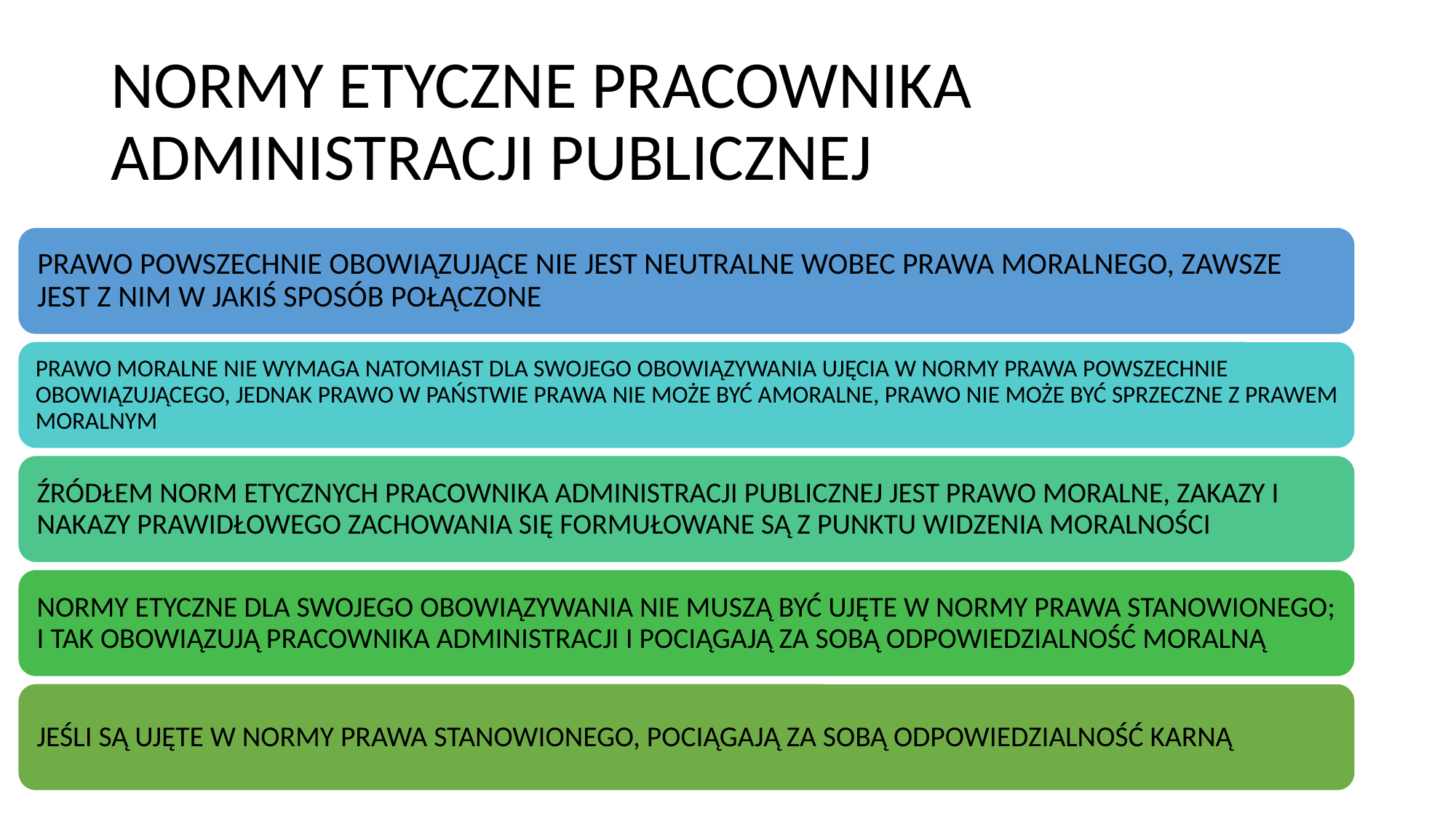

# NORMY ETYCZNE PRACOWNIKA ADMINISTRACJI PUBLICZNEJ
PRAWO POWSZECHNIE OBOWIĄZUJĄCE NIE JEST NEUTRALNE WOBEC PRAWA MORALNEGO, ZAWSZE JEST Z NIM W JAKIŚ SPOSÓB POŁĄCZONE
PRAWO MORALNE NIE WYMAGA NATOMIAST DLA SWOJEGO OBOWIĄZYWANIA UJĘCIA W NORMY PRAWA POWSZECHNIE OBOWIĄZUJĄCEGO, JEDNAK PRAWO W PAŃSTWIE PRAWA NIE MOŻE BYĆ AMORALNE, PRAWO NIE MOŻE BYĆ SPRZECZNE Z PRAWEM MORALNYM
ŹRÓDŁEM NORM ETYCZNYCH PRACOWNIKA ADMINISTRACJI PUBLICZNEJ JEST PRAWO MORALNE, ZAKAZY I NAKAZY PRAWIDŁOWEGO ZACHOWANIA SIĘ FORMUŁOWANE SĄ Z PUNKTU WIDZENIA MORALNOŚCI
NORMY ETYCZNE DLA SWOJEGO OBOWIĄZYWANIA NIE MUSZĄ BYĆ UJĘTE W NORMY PRAWA STANOWIONEGO; I TAK OBOWIĄZUJĄ PRACOWNIKA ADMINISTRACJI I POCIĄGAJĄ ZA SOBĄ ODPOWIEDZIALNOŚĆ MORALNĄ
JEŚLI SĄ UJĘTE W NORMY PRAWA STANOWIONEGO, POCIĄGAJĄ ZA SOBĄ ODPOWIEDZIALNOŚĆ KARNĄ